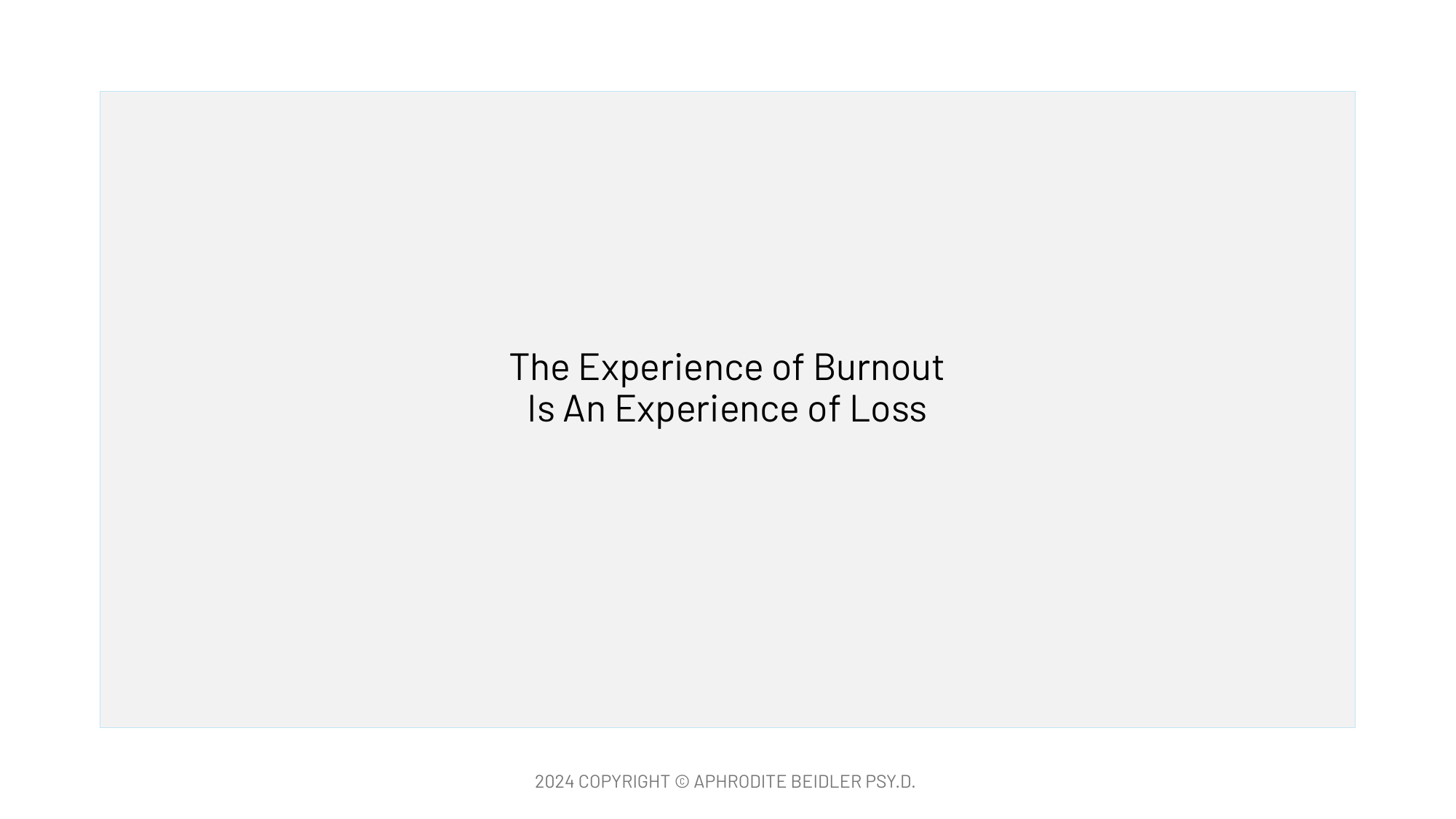

# The Experience of Burnout Is An Experience of Loss
2024 COPYRIGHT © APHRODITE BEIDLER PSY.D.